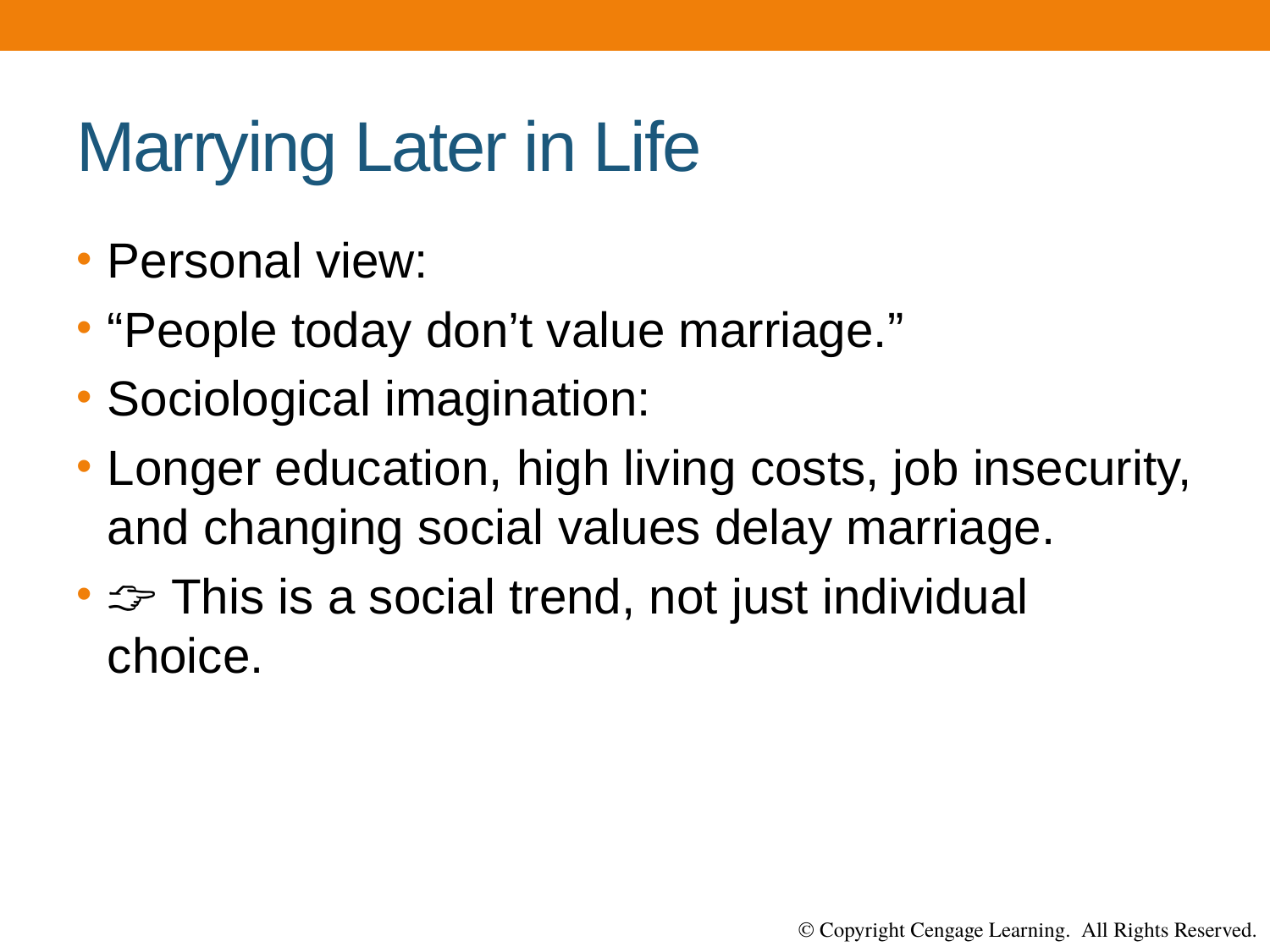

# Marrying Later in Life
Personal view:
“People today don’t value marriage.”
Sociological imagination:
Longer education, high living costs, job insecurity, and changing social values delay marriage.
👉 This is a social trend, not just individual choice.